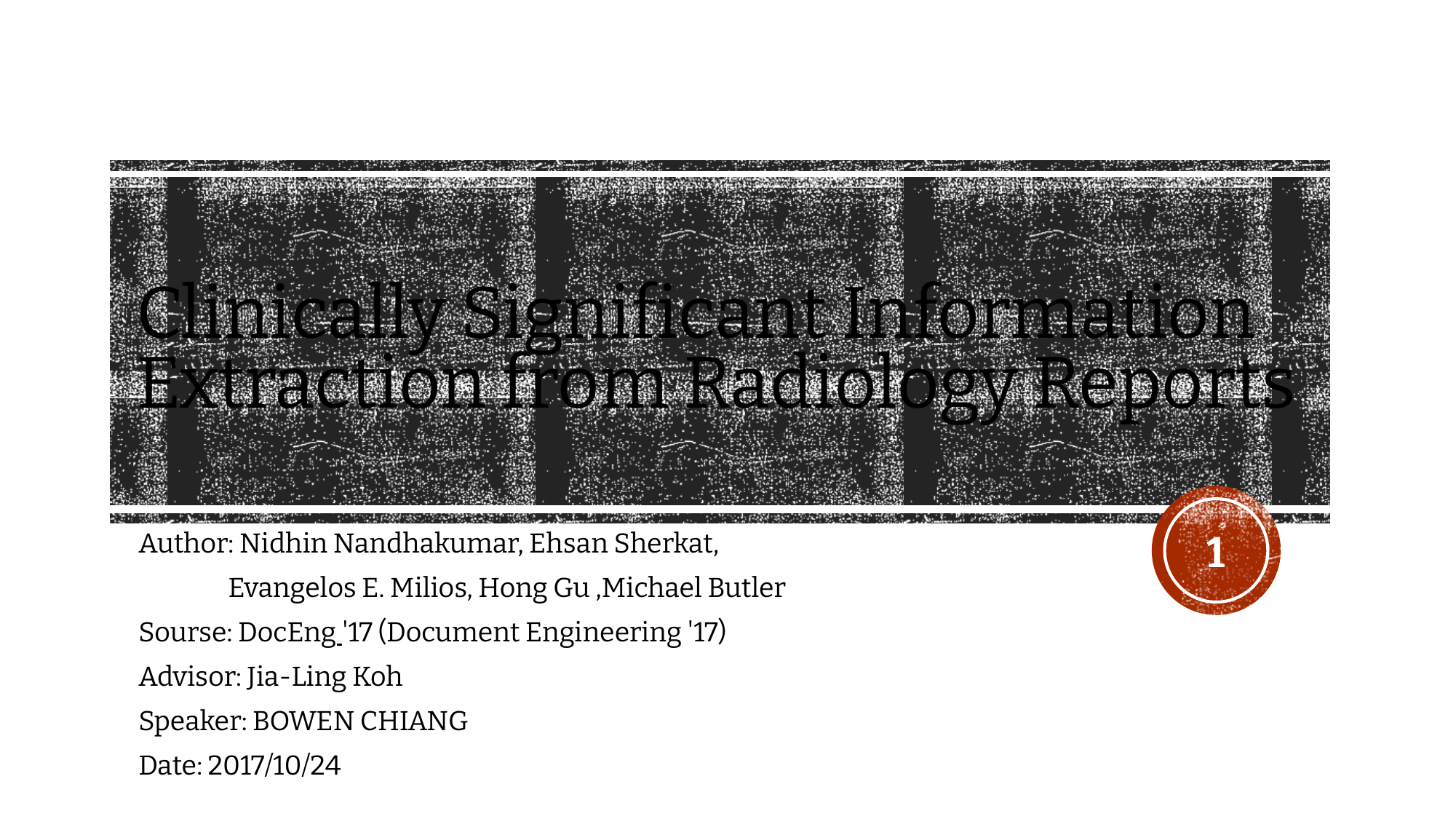

# Clinically Significant Information Extraction from Radiology Reports
1
Author: Nidhin Nandhakumar, Ehsan Sherkat,
	Evangelos E. Milios, Hong Gu ,Michael Butler
Sourse: DocEng '17 (Document Engineering '17)
Advisor: Jia-Ling Koh
Speaker: BOWEN CHIANG
Date: 2017/10/24